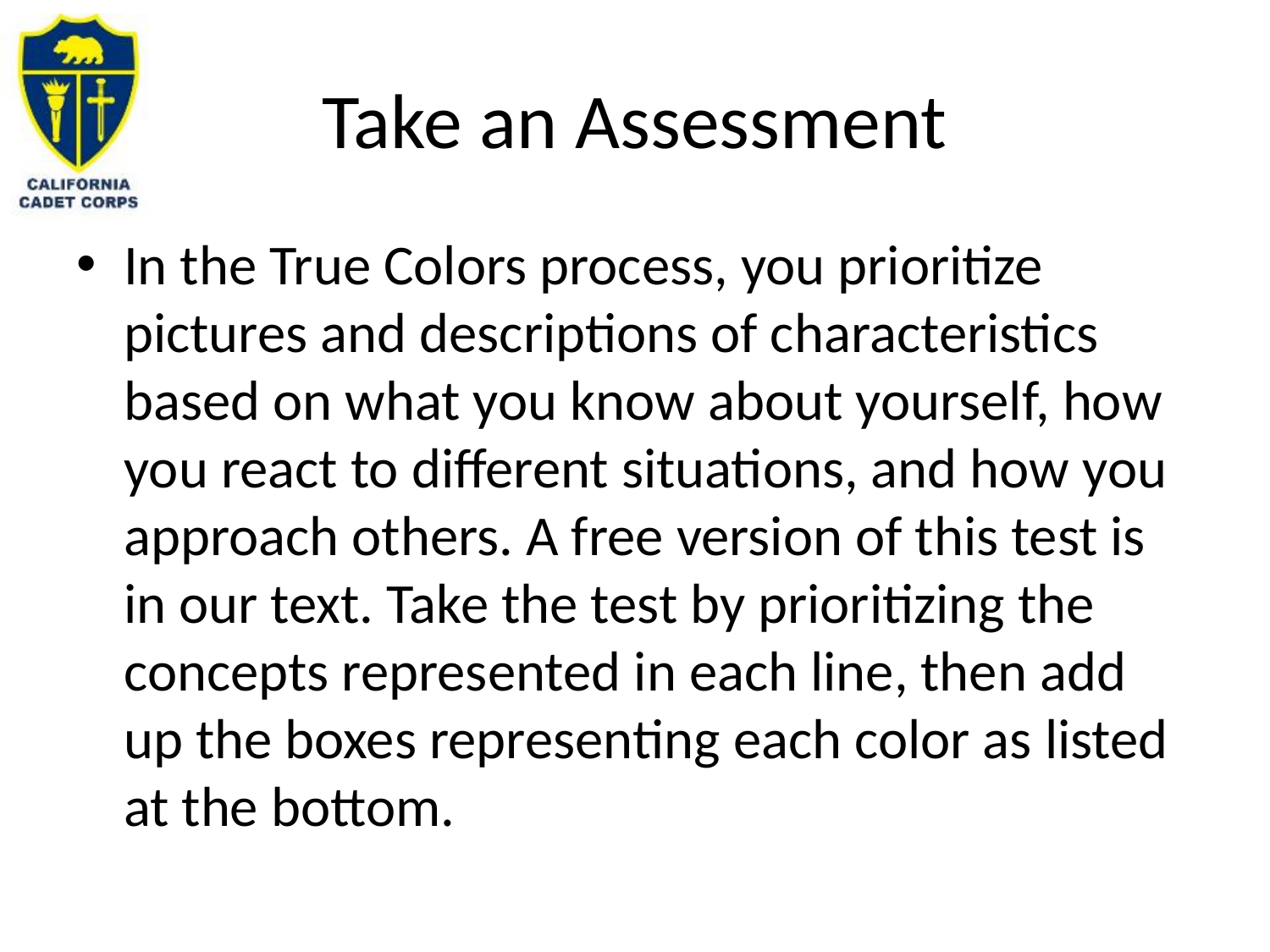

# Take an Assessment
In the True Colors process, you prioritize pictures and descriptions of characteristics based on what you know about yourself, how you react to different situations, and how you approach others. A free version of this test is in our text. Take the test by prioritizing the concepts represented in each line, then add up the boxes representing each color as listed at the bottom.